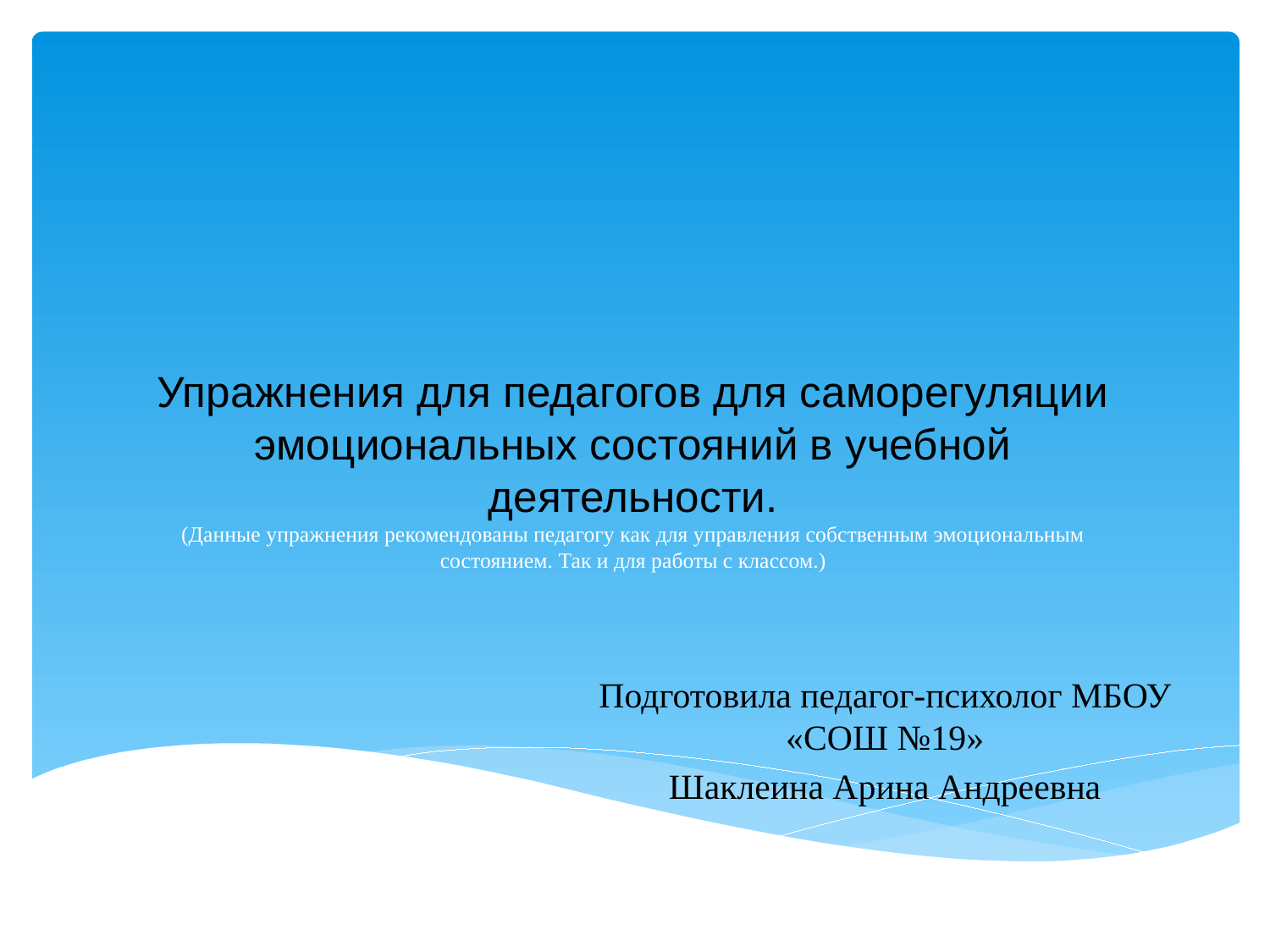

# Упражнения для педагогов для саморегуляции эмоциональных состояний в учебной деятельности. (Данные упражнения рекомендованы педагогу как для управления собственным эмоциональным состоянием. Так и для работы с классом.)
Подготовила педагог-психолог МБОУ «СОШ №19»
Шаклеина Арина Андреевна